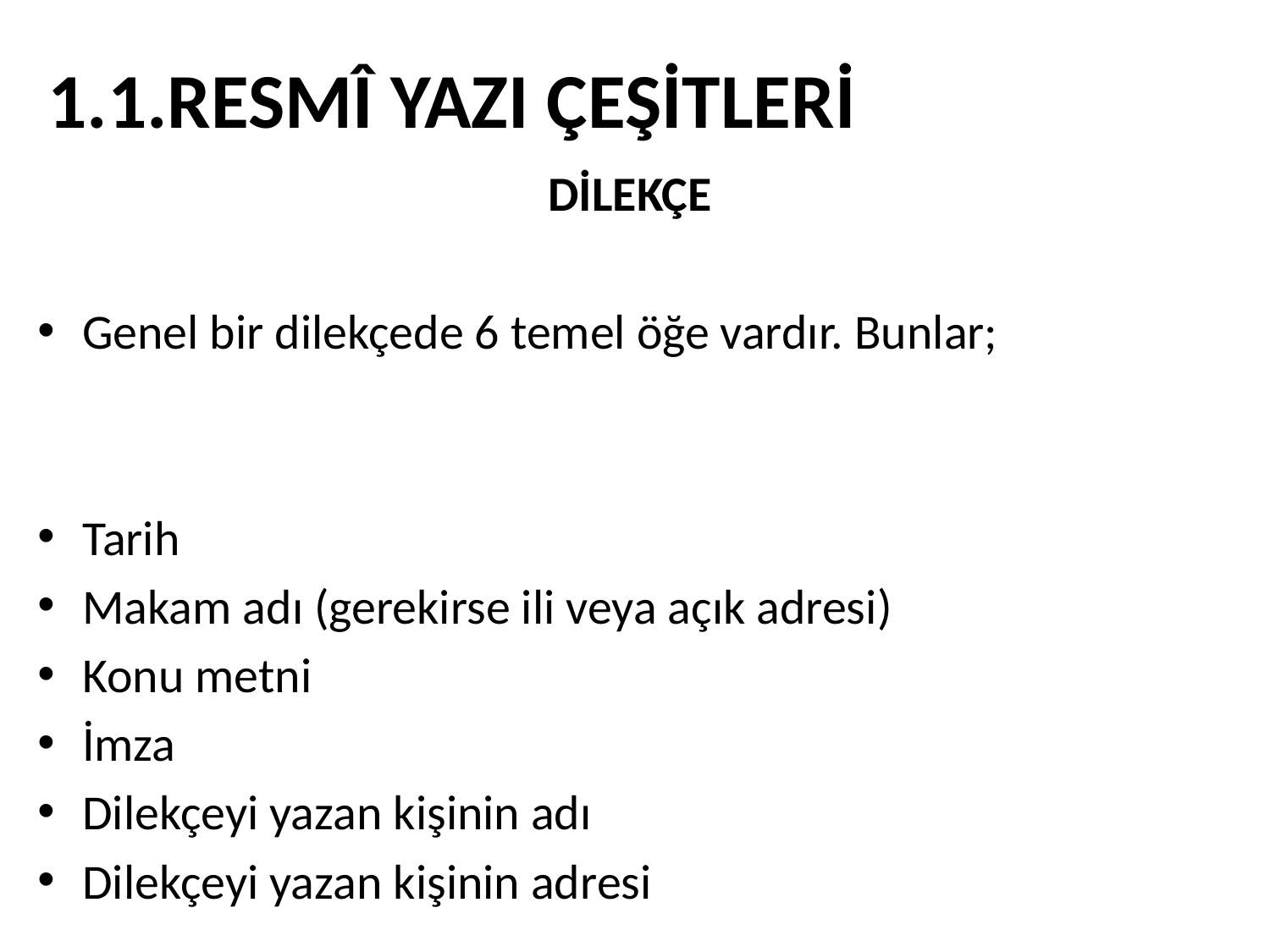

# 1.1.RESMÎ YAZI ÇEŞİTLERİ
DİLEKÇE

Genel bir dilekçede 6 temel öğe vardır. Bunlar;

Tarih
Makam adı (gerekirse ili veya açık adresi)
Konu metni
İmza
Dilekçeyi yazan kişinin adı
Dilekçeyi yazan kişinin adresi